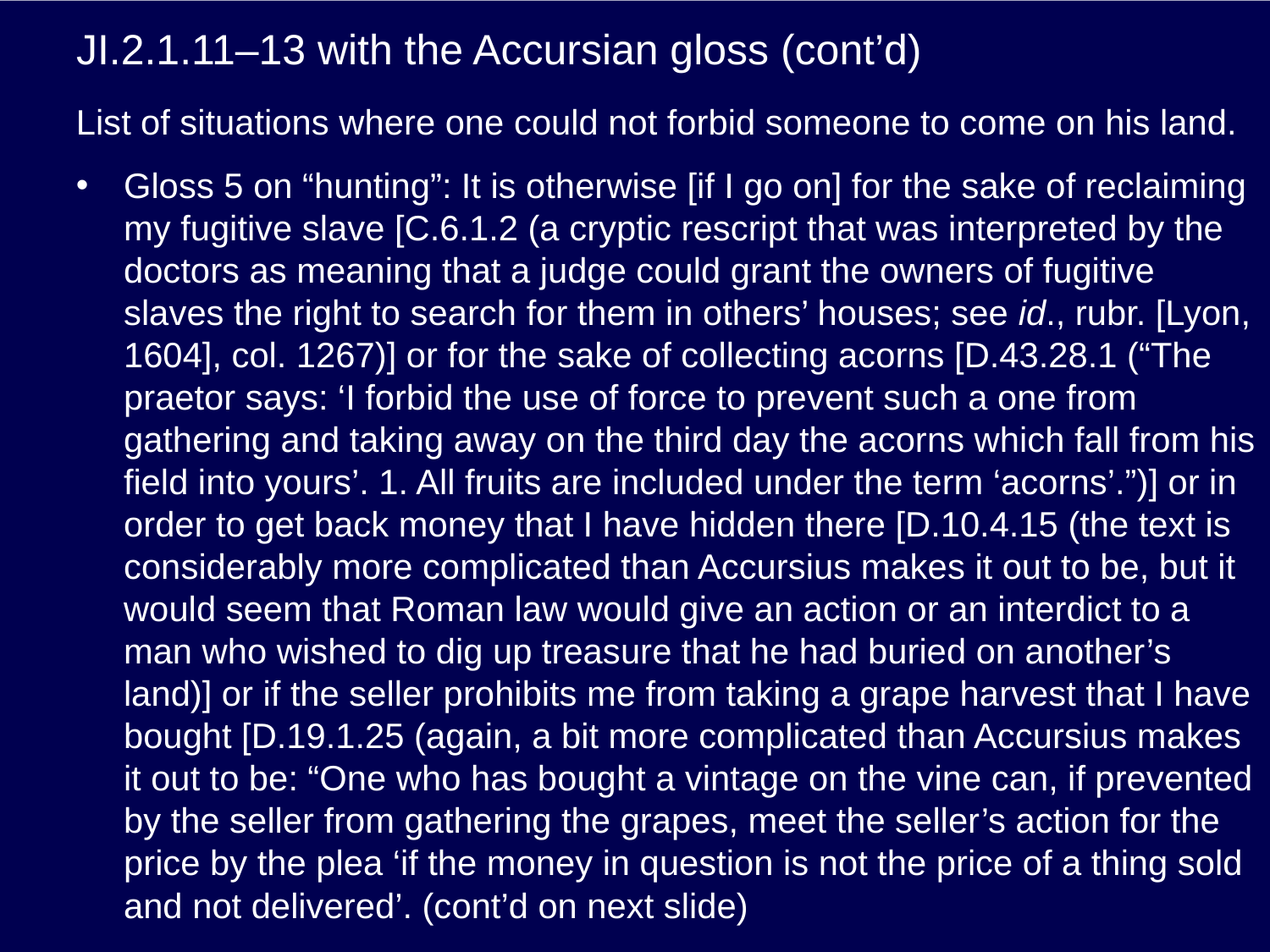

# JI.2.1.11–13 with the Accursian gloss (cont’d)
List of situations where one could not forbid someone to come on his land.

Gloss 5 on “hunting”: It is otherwise [if I go on] for the sake of reclaiming my fugitive slave [C.6.1.2 (a cryptic rescript that was interpreted by the doctors as meaning that a judge could grant the owners of fugitive slaves the right to search for them in others’ houses; see id., rubr. [Lyon, 1604], col. 1267)] or for the sake of collecting acorns [D.43.28.1 (“The praetor says: ‘I forbid the use of force to prevent such a one from gathering and taking away on the third day the acorns which fall from his field into yours’. 1. All fruits are included under the term ‘acorns’.”)] or in order to get back money that I have hidden there [D.10.4.15 (the text is considerably more complicated than Accursius makes it out to be, but it would seem that Roman law would give an action or an interdict to a man who wished to dig up treasure that he had buried on another’s land)] or if the seller prohibits me from taking a grape harvest that I have bought [D.19.1.25 (again, a bit more complicated than Accursius makes it out to be: “One who has bought a vintage on the vine can, if prevented by the seller from gathering the grapes, meet the seller’s action for the price by the plea ‘if the money in question is not the price of a thing sold and not delivered’. (cont’d on next slide)